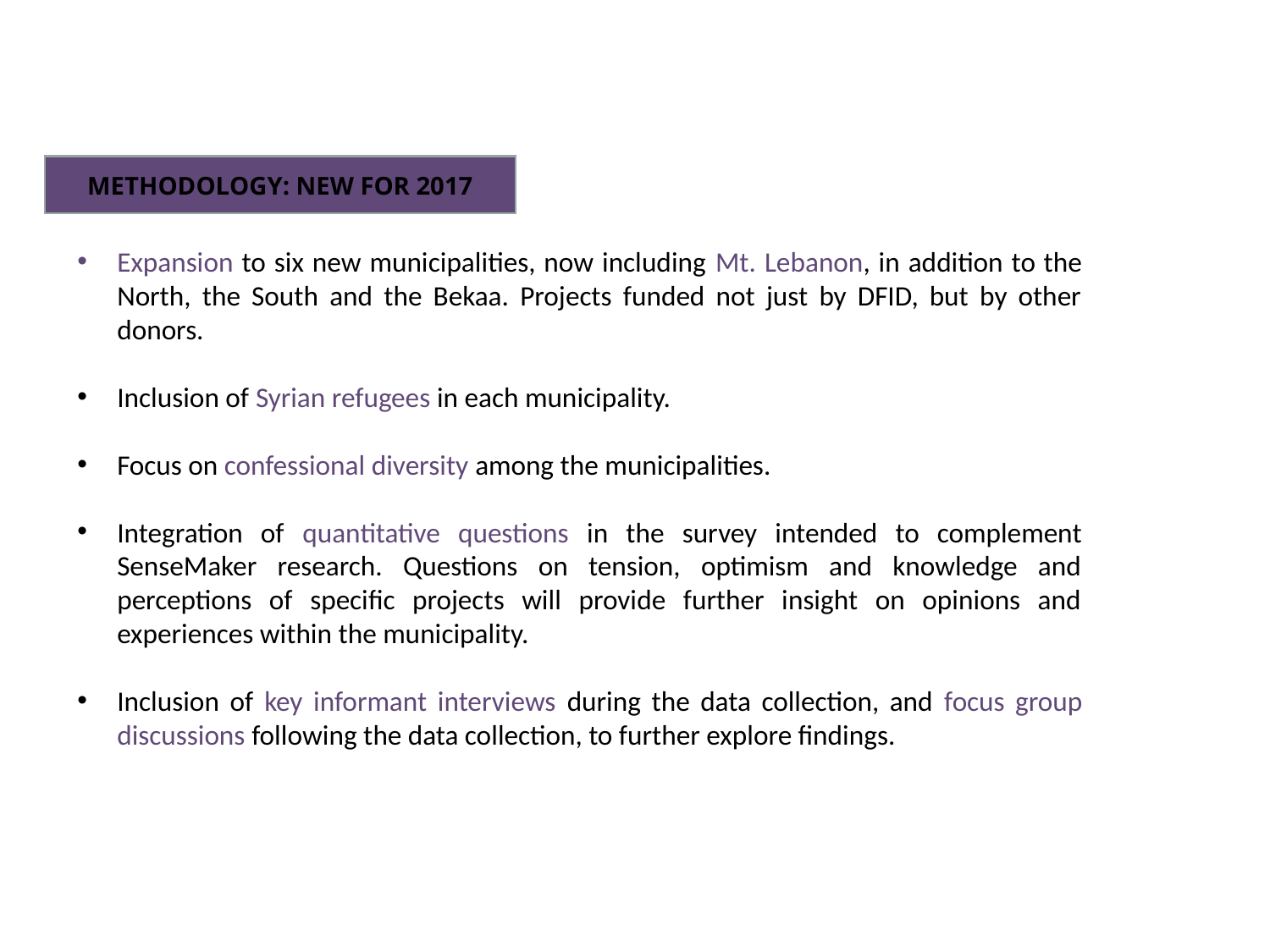

METHODOLOGY: NEW FOR 2017

Expansion to six new municipalities, now including Mt. Lebanon, in addition to the North, the South and the Bekaa. Projects funded not just by DFID, but by other donors.

Inclusion of Syrian refugees in each municipality.

Focus on confessional diversity among the municipalities.

Integration of quantitative questions in the survey intended to complement SenseMaker research. Questions on tension, optimism and knowledge and perceptions of specific projects will provide further insight on opinions and experiences within the municipality.

Inclusion of key informant interviews during the data collection, and focus group discussions following the data collection, to further explore findings.